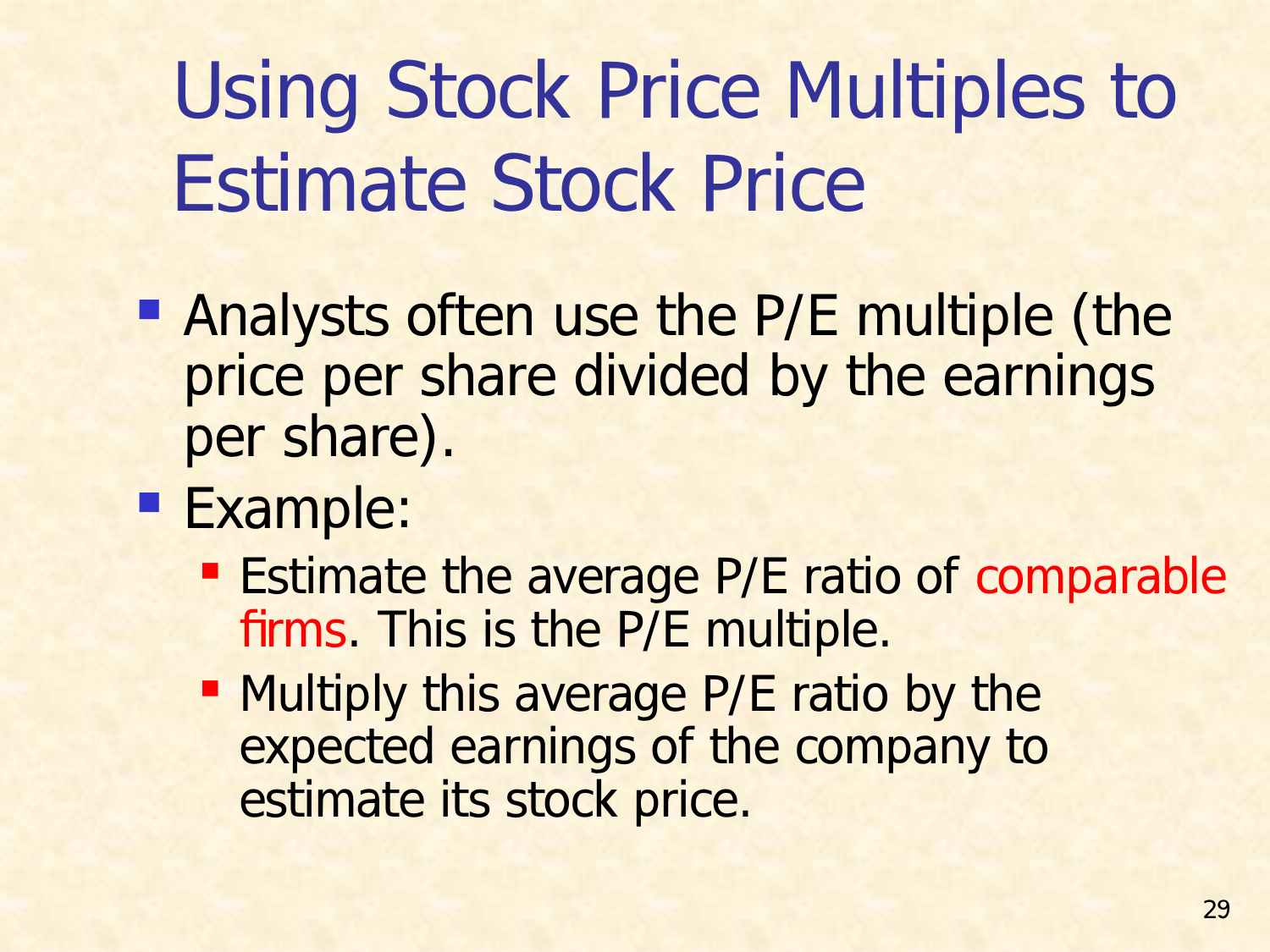

Using Stock Price Multiples to Estimate Stock Price
Analysts often use the P/E multiple (the price per share divided by the earnings per share).
Example:
Estimate the average P/E ratio of comparable firms. This is the P/E multiple.
Multiply this average P/E ratio by the expected earnings of the company to estimate its stock price.
29